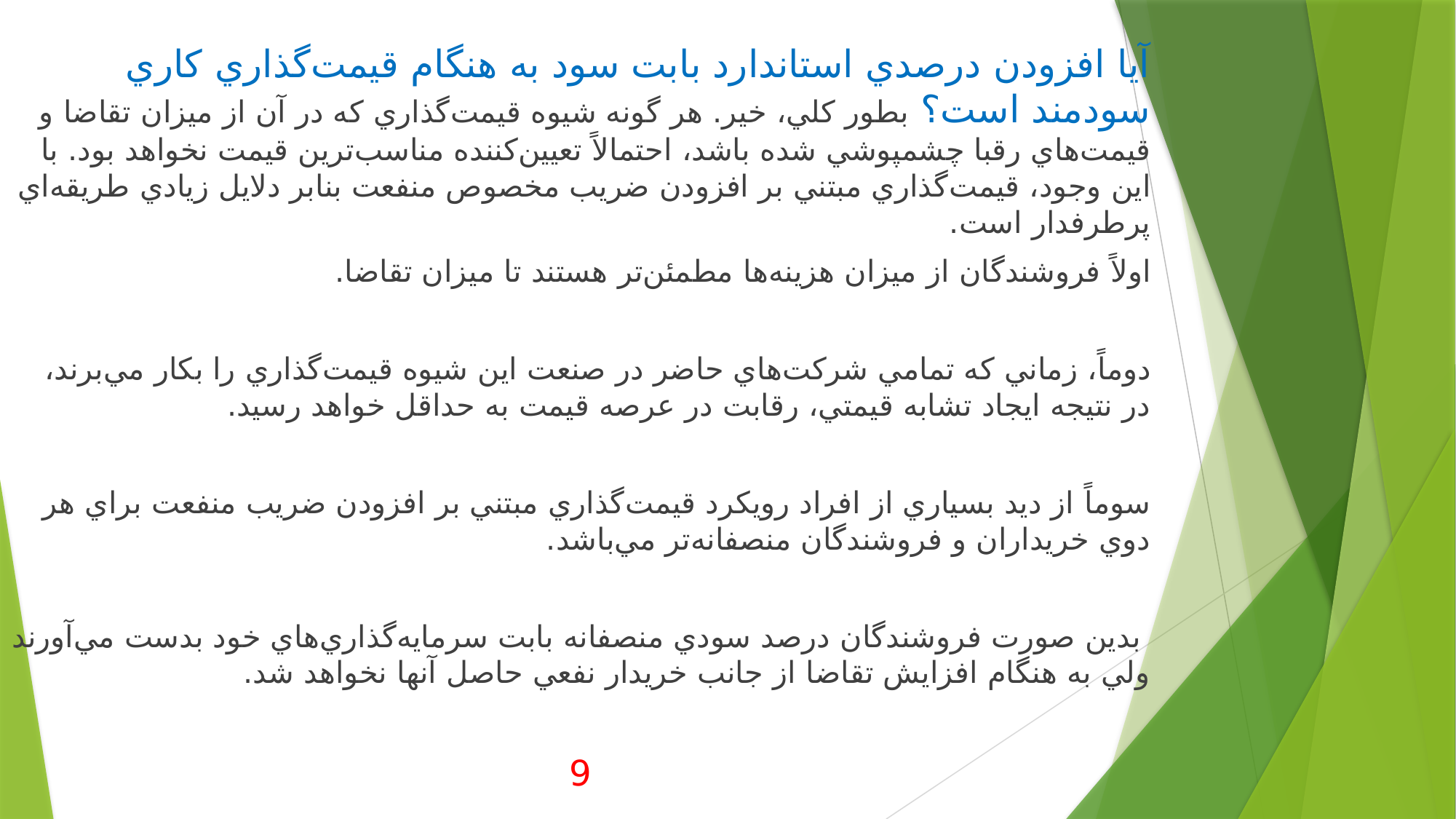

آيا افزودن درصدي استاندارد بابت سود به هنگام قيمت‌گذاري كاري سودمند است؟ بطور كلي، خير. هر گونه شيوه قيمت‌گذاري كه در آن از ميزان تقاضا و قيمت‌هاي رقبا چشمپوشي شده باشد، احتمالاً تعيين‌كننده مناسب‌ترين قيمت نخواهد بود. با اين وجود، قيمت‌گذاري مبتني بر افزودن ضريب مخصوص منفعت بنابر دلايل زيادي طريقه‌اي پرطرفدار است.
اولاً فروشندگان از ميزان هزينه‌ها مطمئن‌تر هستند تا ميزان تقاضا.

دوماً، زماني كه تمامي شركت‌هاي حاضر در صنعت اين شيوه قيمت‌گذاري را بكار مي‌برند، در نتيجه ايجاد تشابه قيمتي، رقابت در عرصه قيمت به حداقل خواهد رسيد.

سوماً از ديد بسياري از افراد رويكرد قيمت‌گذاري مبتني بر افزودن ضريب منفعت براي هر دوي خريداران و فروشندگان منصفانه‌تر مي‌باشد.

 بدين صورت فروشندگان درصد سودي منصفانه بابت سرمايه‌گذاري‌هاي خود بدست مي‌آورند ولي به هنگام افزايش تقاضا از جانب خريدار نفعي حاصل آنها نخواهد شد.

9